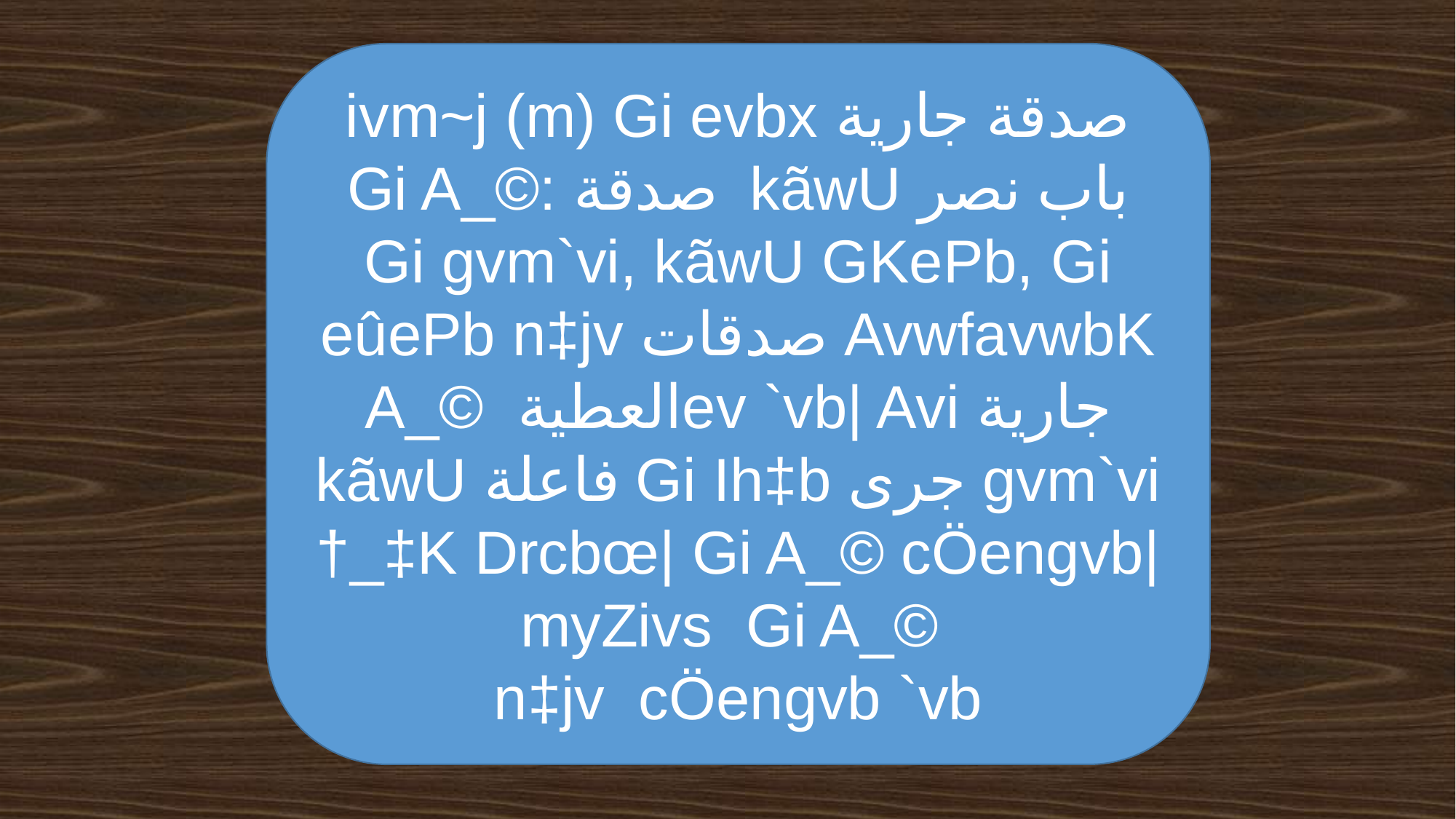

ivm~j (m) Gi evbx صدقة جارية Gi A_©: صدقة  kãwU باب نصر Gi gvm`vi, kãwU GKePb, Gi eûePb n‡jv صدقات AvwfavwbK A_©  العطيةev `vb| Avi جارية kãwU فاعلة Gi Ih‡b جرى gvm`vi †_‡K Drcbœ| Gi A_© cÖengvb| myZivs  Gi A_©
n‡jv  cÖengvb `vb